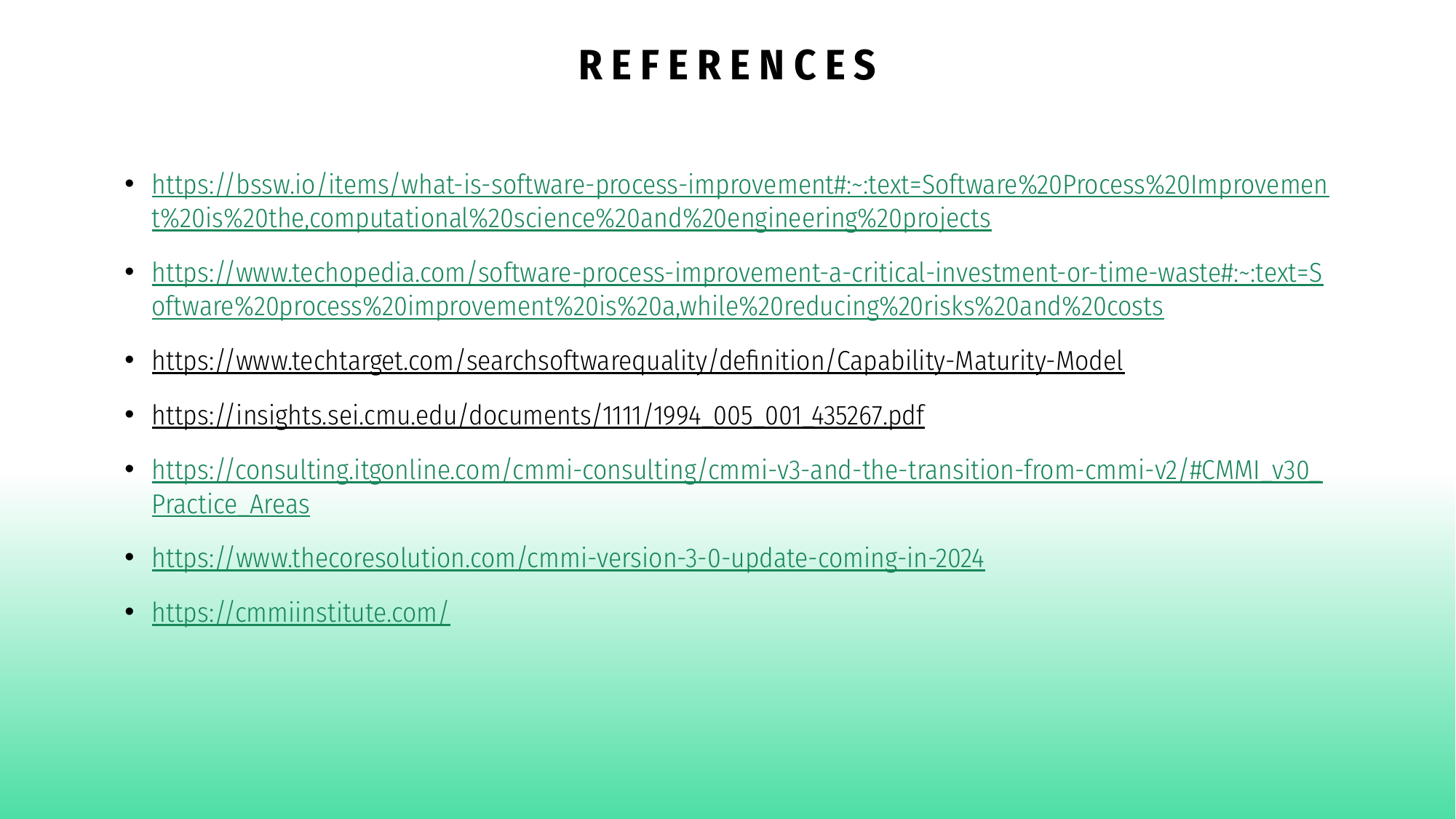

# References
https://bssw.io/items/what-is-software-process-improvement#:~:text=Software%20Process%20Improvement%20is%20the,computational%20science%20and%20engineering%20projects
https://www.techopedia.com/software-process-improvement-a-critical-investment-or-time-waste#:~:text=Software%20process%20improvement%20is%20a,while%20reducing%20risks%20and%20costs
https://www.techtarget.com/searchsoftwarequality/definition/Capability-Maturity-Model
https://insights.sei.cmu.edu/documents/1111/1994_005_001_435267.pdf
https://consulting.itgonline.com/cmmi-consulting/cmmi-v3-and-the-transition-from-cmmi-v2/#CMMI_v30_Practice_Areas
https://www.thecoresolution.com/cmmi-version-3-0-update-coming-in-2024
https://cmmiinstitute.com/